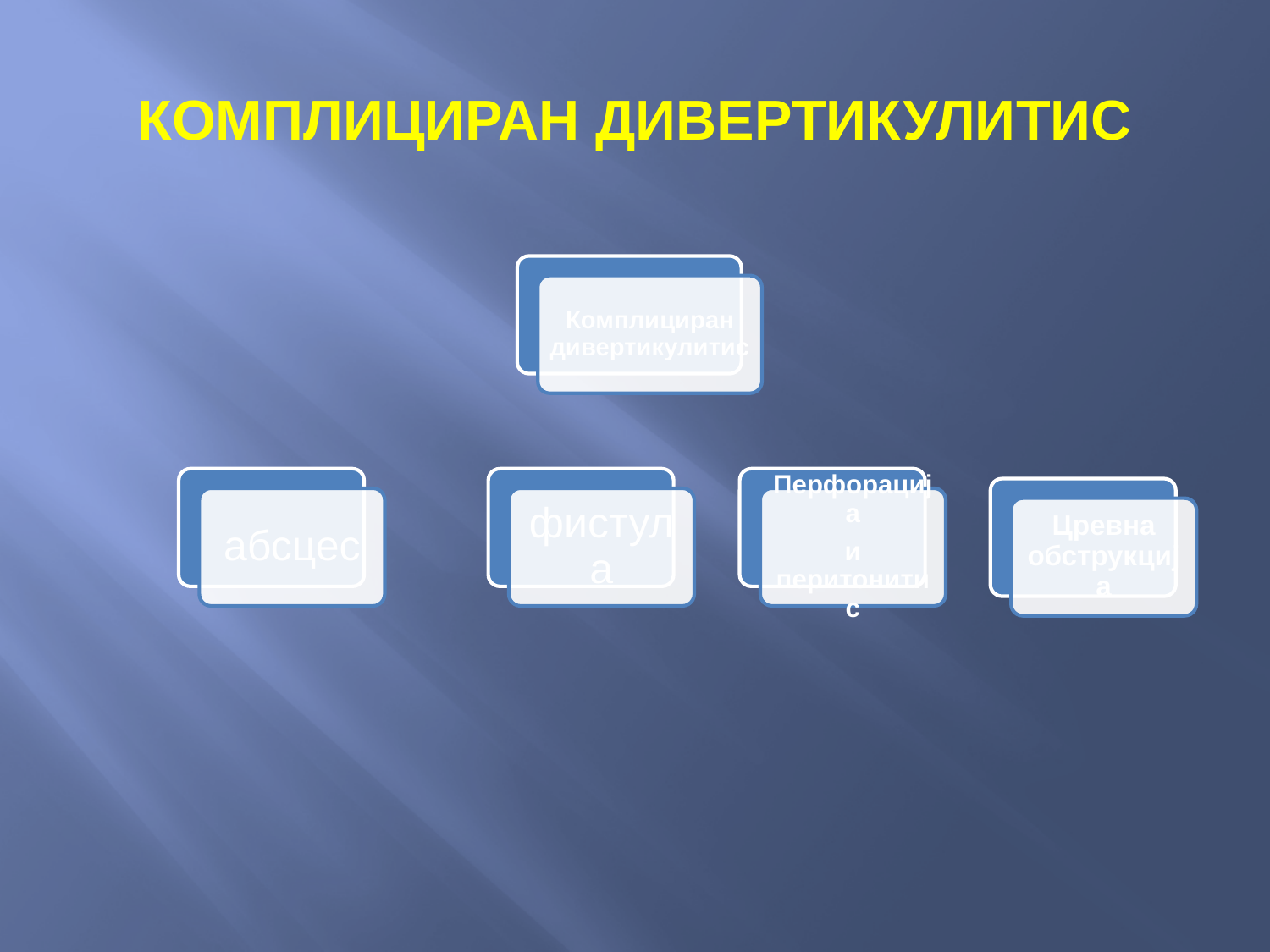

# КОМПЛИЦИРАН ДИВЕРТИКУЛИТИС
Комплициран дивертикулитис
абсцес
фистула
Перфорација
и перитонитис
Цревна обструкција